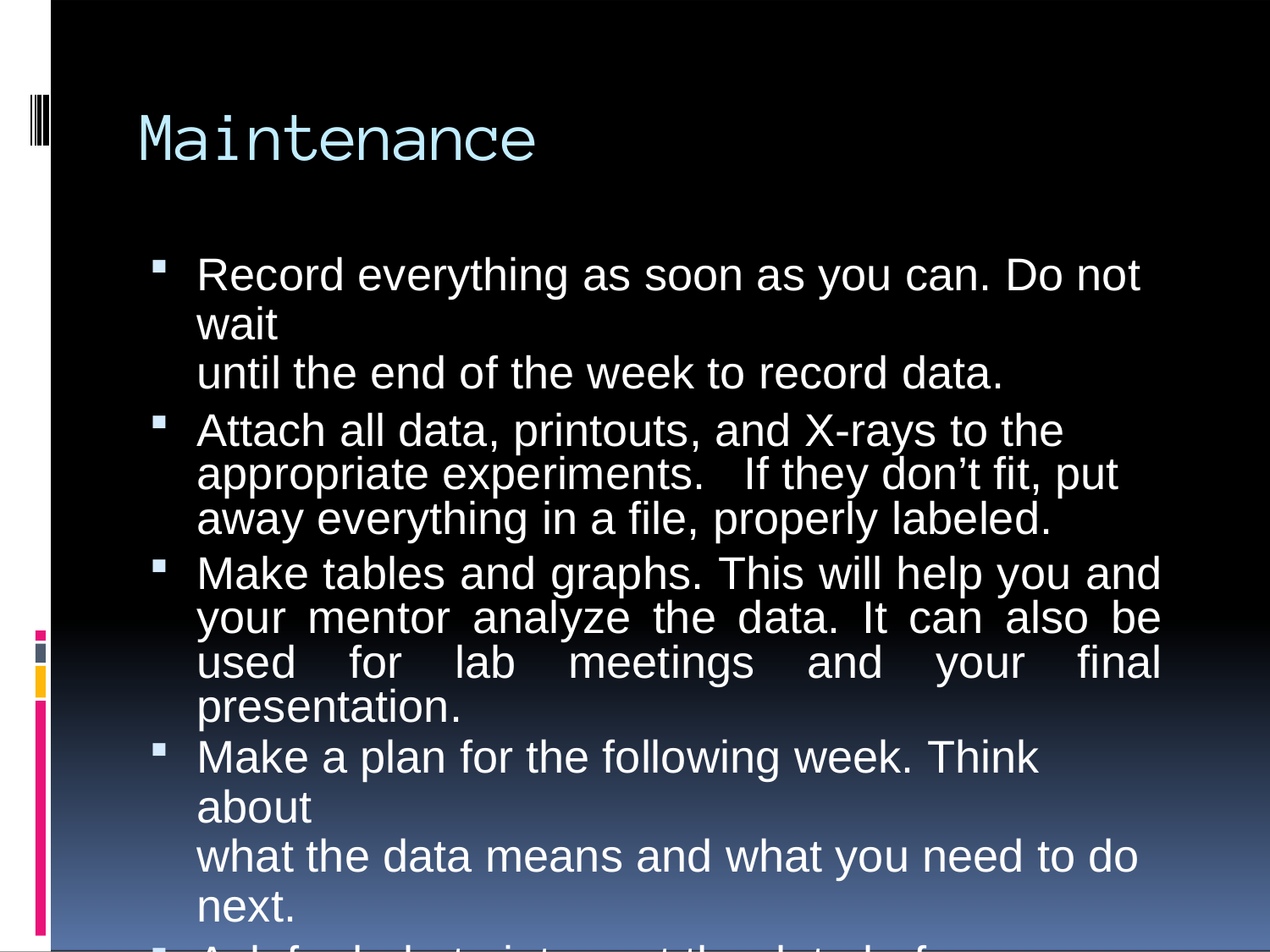

# Maintenance

Record everything as soon as you can. Do not wait
until the end of the week to record data.
Attach all data, printouts, and X-rays to the appropriate experiments.	If they don’t fit, put away everything in a file, properly labeled.
Make tables and graphs. This will help you and your mentor analyze the data. It can also be used for lab meetings and your final presentation.
Make a plan for the following week. Think about
what the data means and what you need to do next.
Ask for help to interpret the data before continuing with the experiment.